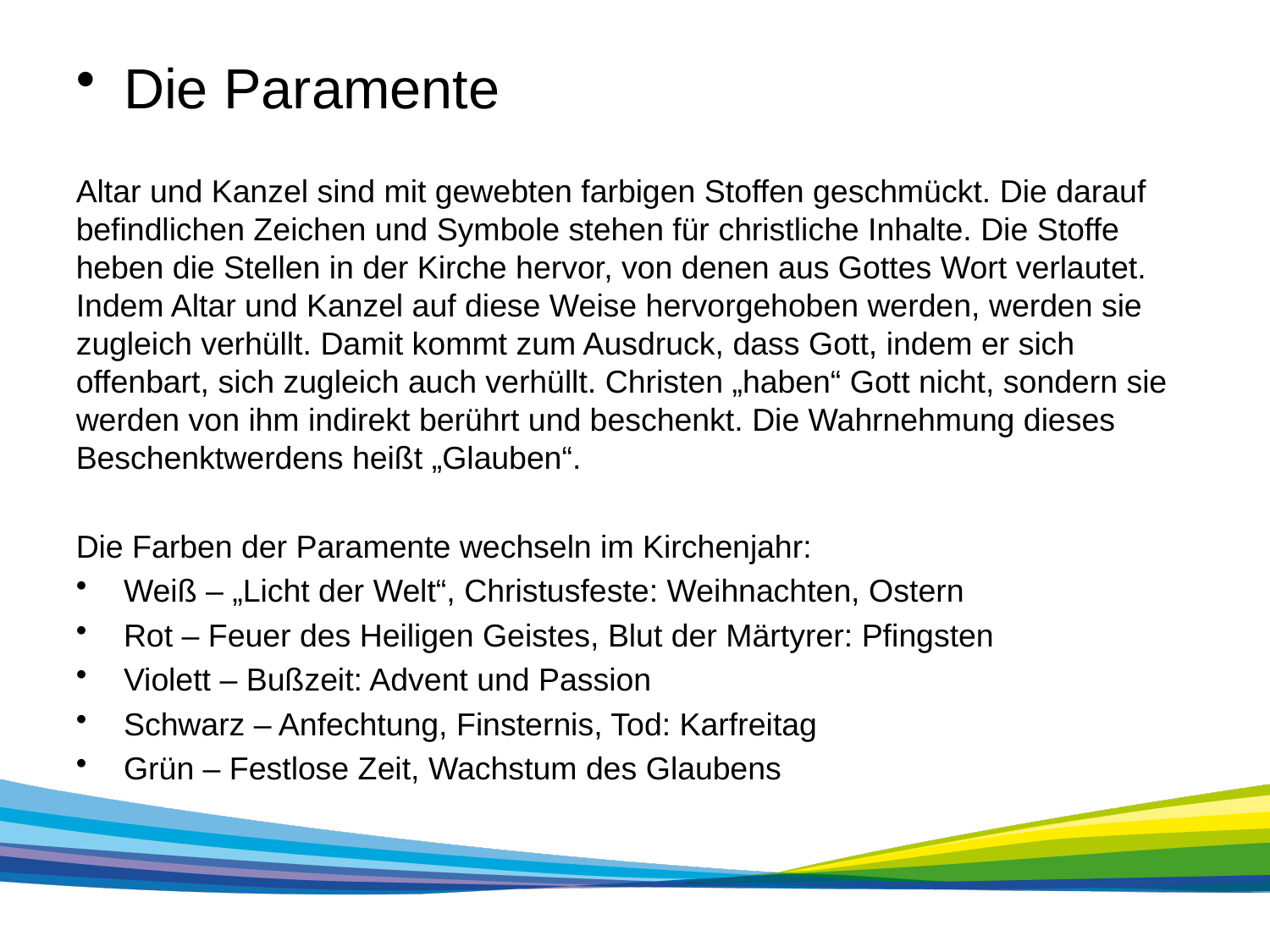

Die Paramente

Altar und Kanzel sind mit gewebten farbigen Stoffen geschmückt. Die darauf befindlichen Zeichen und Symbole stehen für christliche Inhalte. Die Stoffe heben die Stellen in der Kirche hervor, von denen aus Gottes Wort verlautet. Indem Altar und Kanzel auf diese Weise hervorgehoben werden, werden sie zugleich verhüllt. Damit kommt zum Ausdruck, dass Gott, indem er sich offenbart, sich zugleich auch verhüllt. Christen „haben“ Gott nicht, sondern sie werden von ihm indirekt berührt und beschenkt. Die Wahrnehmung dieses Beschenktwerdens heißt „Glauben“.

Die Farben der Paramente wechseln im Kirchenjahr:
Weiß – „Licht der Welt“, Christusfeste: Weihnachten, Ostern
Rot – Feuer des Heiligen Geistes, Blut der Märtyrer: Pfingsten
Violett – Bußzeit: Advent und Passion
Schwarz – Anfechtung, Finsternis, Tod: Karfreitag
Grün – Festlose Zeit, Wachstum des Glaubens